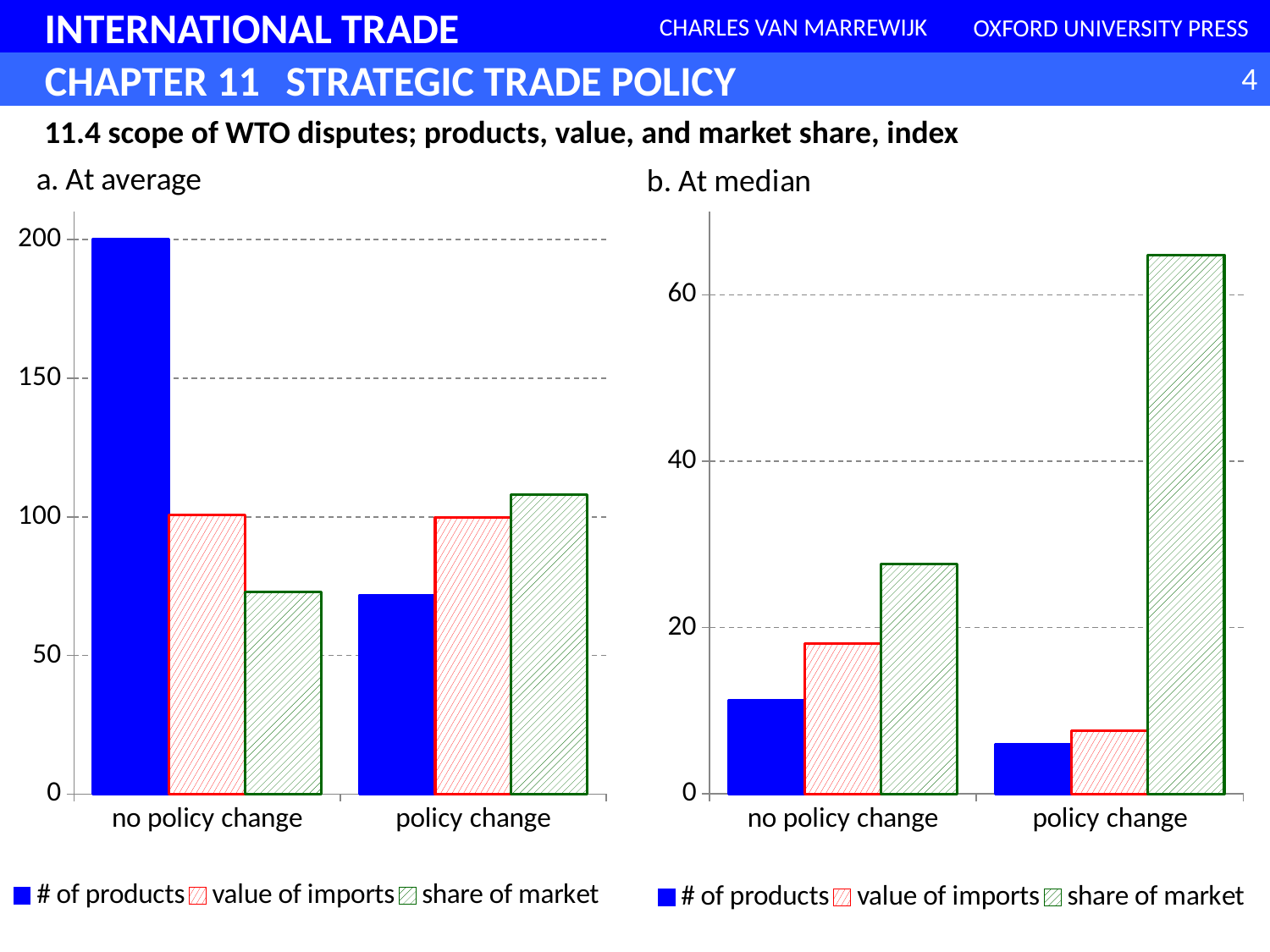

11.4 scope of WTO disputes; products, value, and market share, index

### Chart: b. At median

| Category | # of products | value of imports | share of market |
|---|---|---|---|
| no policy change | 11.282660332541568 | 18.109600107715092 | 27.61904761904762 |
| policy change | 5.938242280285036 | 7.580449710515685 | 64.76190476190476 |

### Chart: a. At average

| Category | # of products | value of imports | share of market |
|---|---|---|---|
| no policy change | 200.2375296912114 | 100.59243301467617 | 72.85714285714286 |
| policy change | 71.49643705463183 | 99.82496297293658 | 108.0952380952381 |